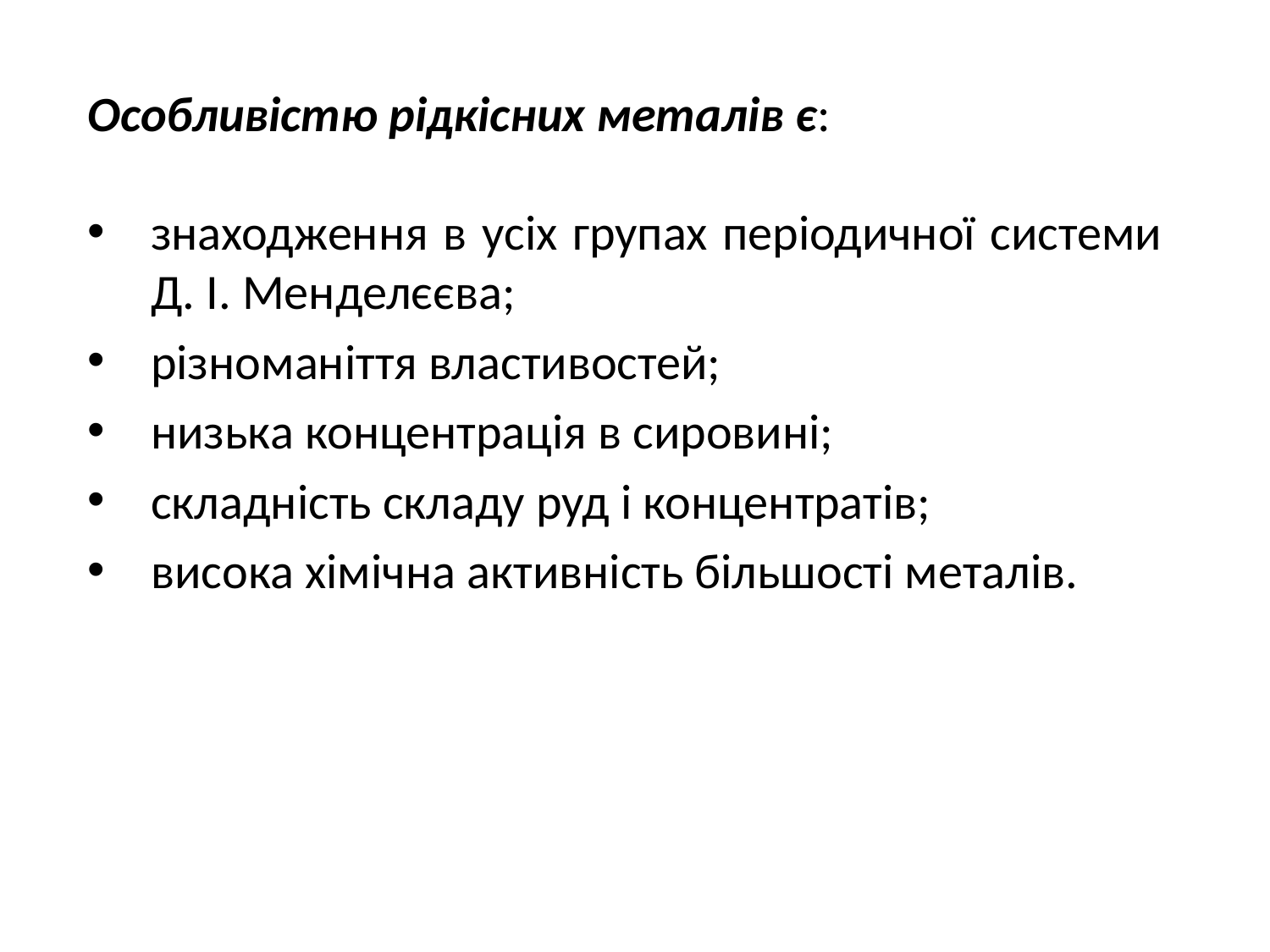

Особливістю рідкісних металів є:

знаходження в усіх групах періодичної системи Д. І. Менделєєва;
різноманіття властивостей;
низька концентрація в сировині;
складність складу руд і концентратів;
висока хімічна активність більшості металів.